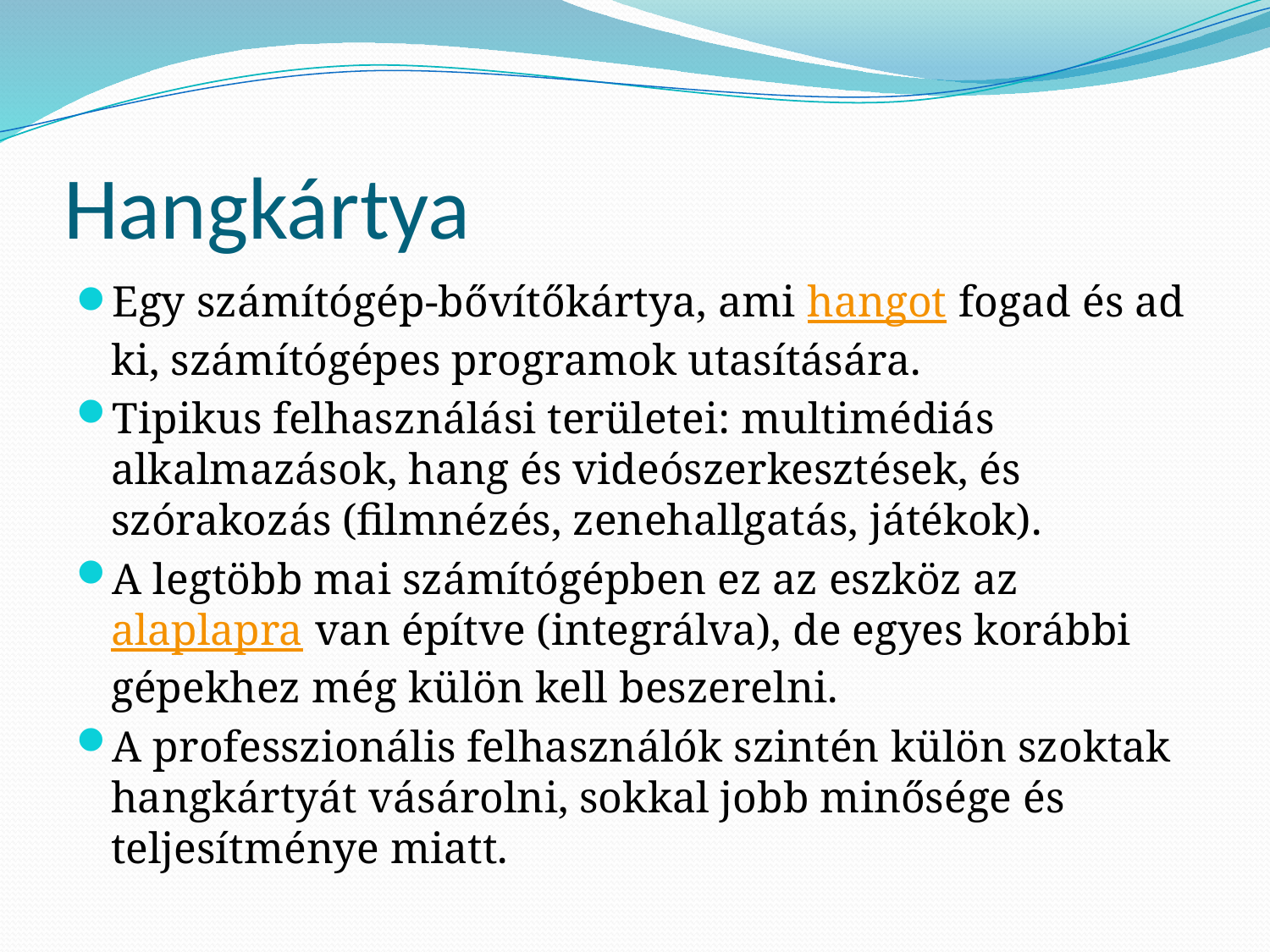

# Hangkártya
Egy számítógép-bővítőkártya, ami hangot fogad és ad ki, számítógépes programok utasítására.
Tipikus felhasználási területei: multimédiás alkalmazások, hang és videószerkesztések, és szórakozás (filmnézés, zenehallgatás, játékok).
A legtöbb mai számítógépben ez az eszköz az alaplapra van építve (integrálva), de egyes korábbi gépekhez még külön kell beszerelni.
A professzionális felhasználók szintén külön szoktak hangkártyát vásárolni, sokkal jobb minősége és teljesítménye miatt.